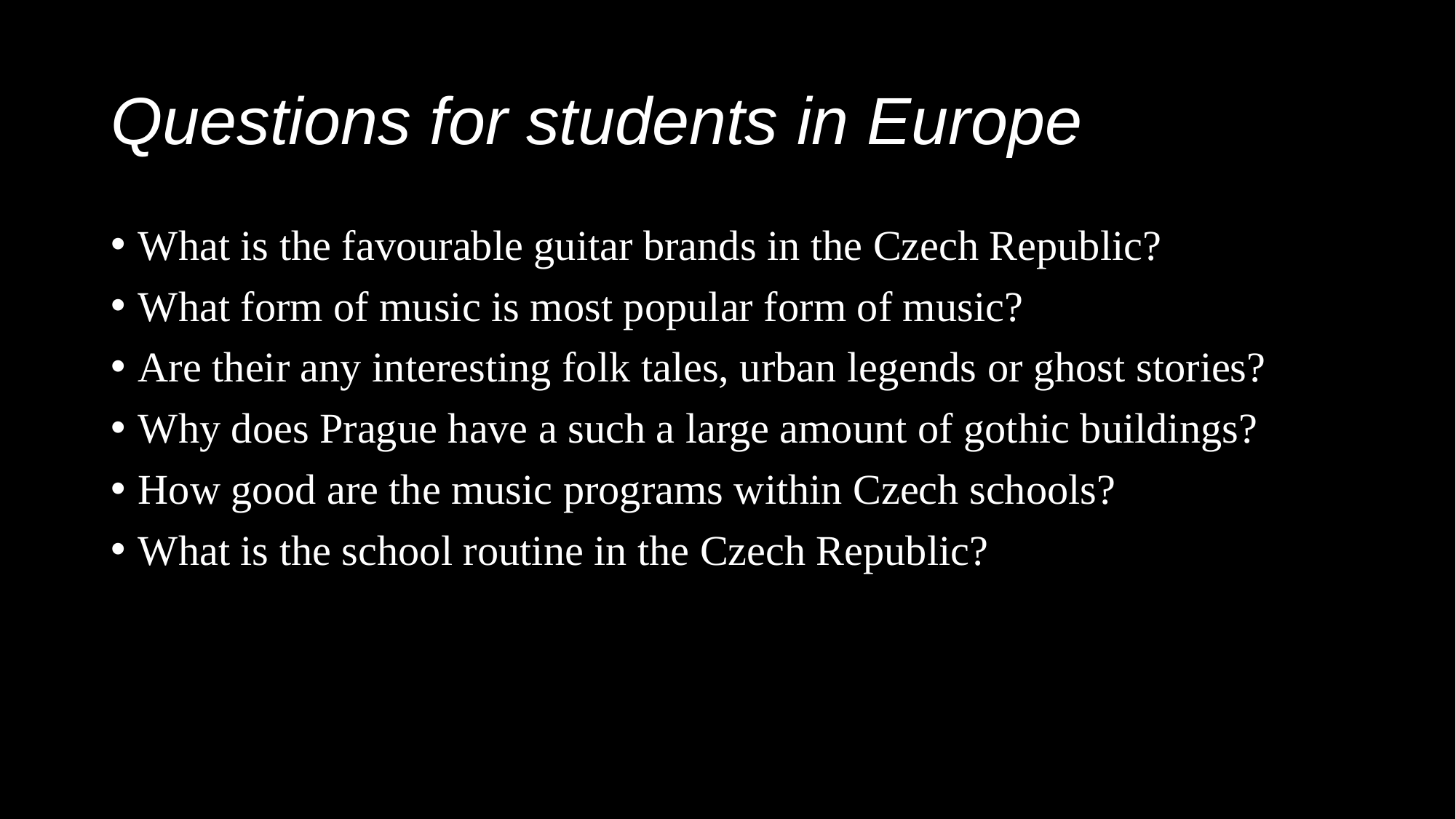

# Questions for students in Europe
What is the favourable guitar brands in the Czech Republic?
What form of music is most popular form of music?
Are their any interesting folk tales, urban legends or ghost stories?
Why does Prague have a such a large amount of gothic buildings?
How good are the music programs within Czech schools?
What is the school routine in the Czech Republic?